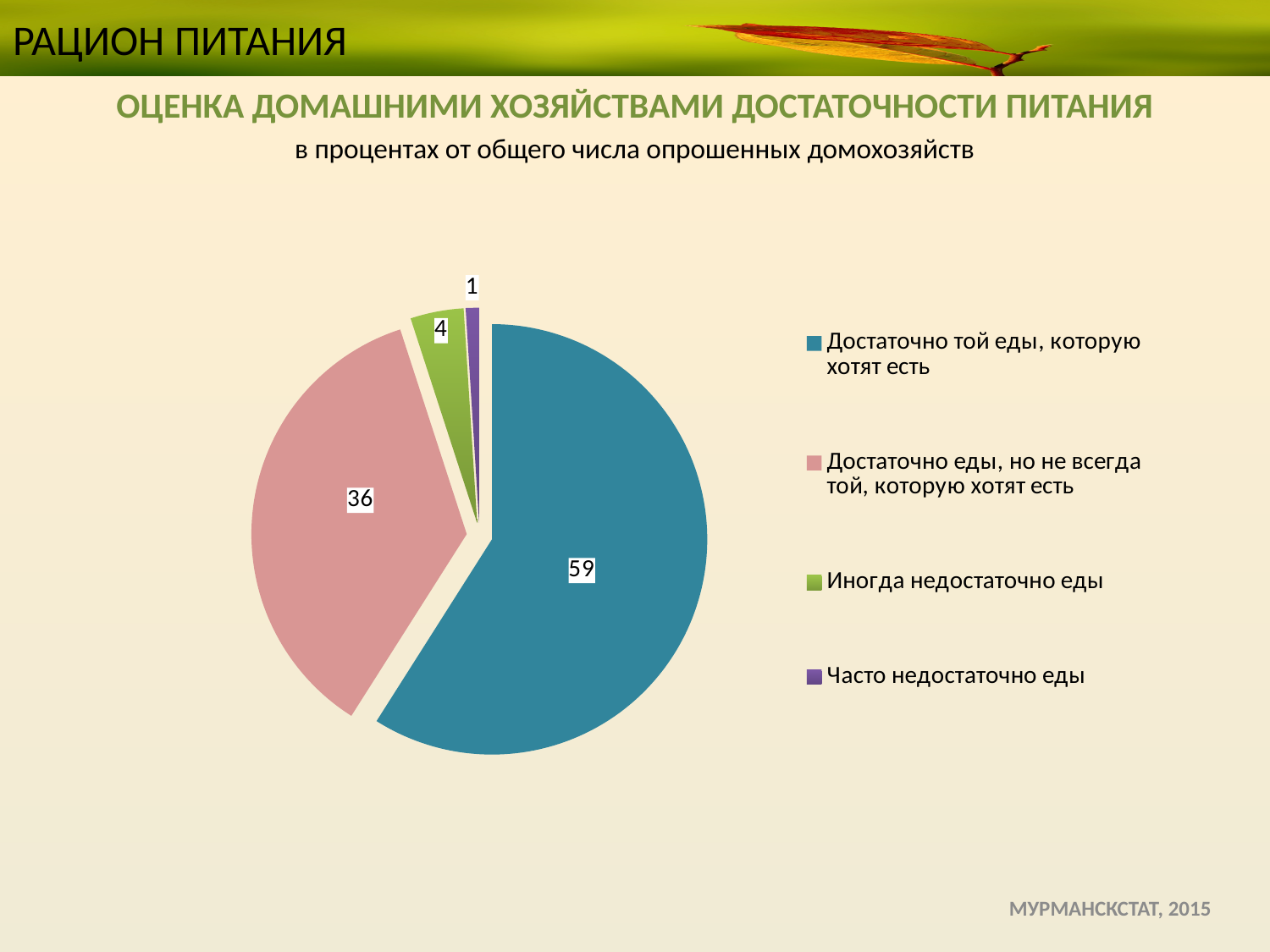

# РАЦИОН ПИТАНИЯ
ОЦЕНКА ДОМАШНИМИ ХОЗЯЙСТВАМИ ДОСТАТОЧНОСТИ ПИТАНИЯ
в процентах от общего числа опрошенных домохозяйств

### Chart

| Category | Все домохозяйства |
|---|---|
| Достаточно той еды, которую хотят есть | 59.0 |
| Достаточно еды, но не всегда той, которую хотят есть  | 36.0 |
| Иногда недостаточно еды | 4.0 |
| Часто недостаточно еды | 1.0 |
                                 МУРМАНСКСТАТ, 2015